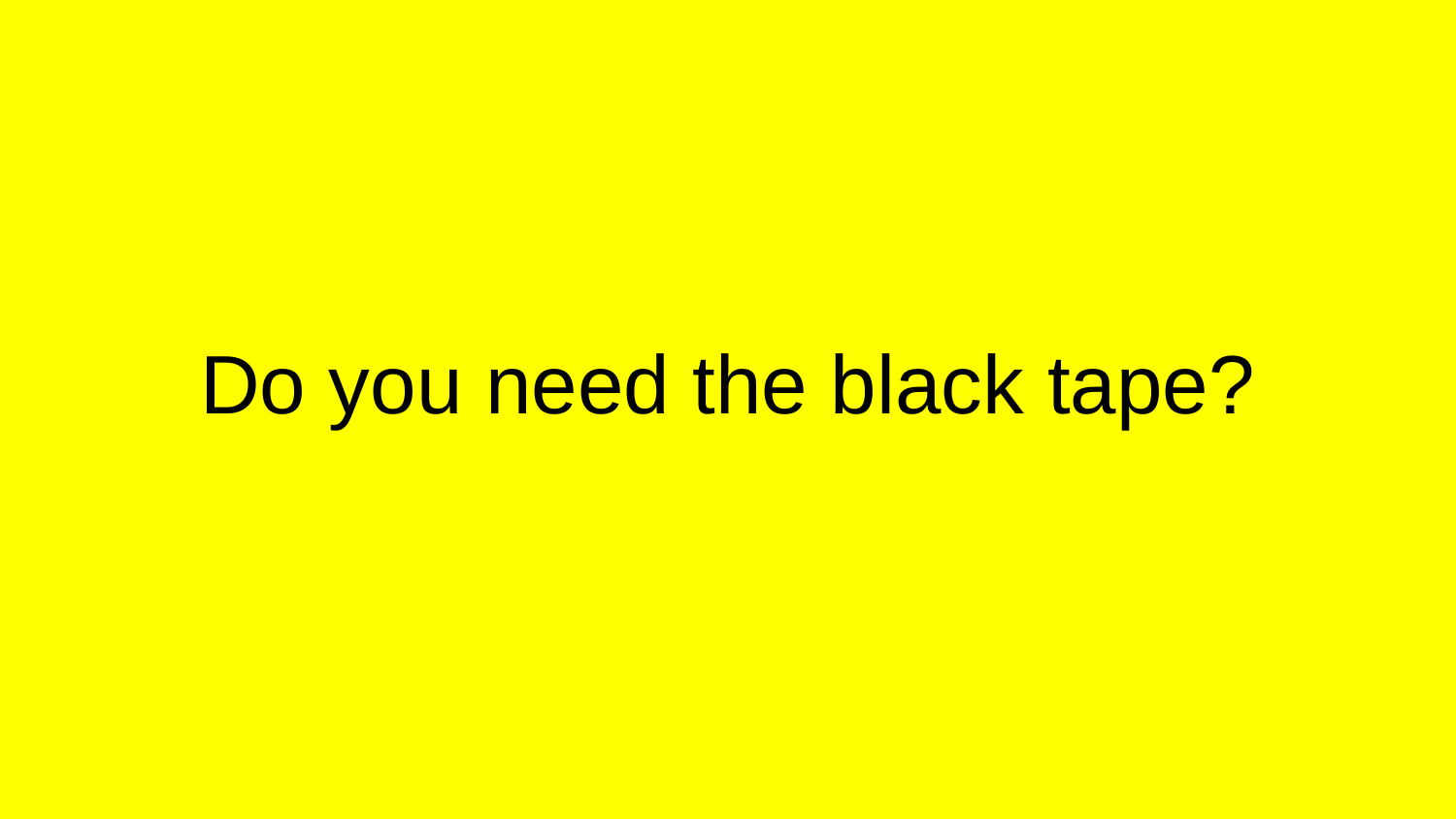

# Do you need the black tape?